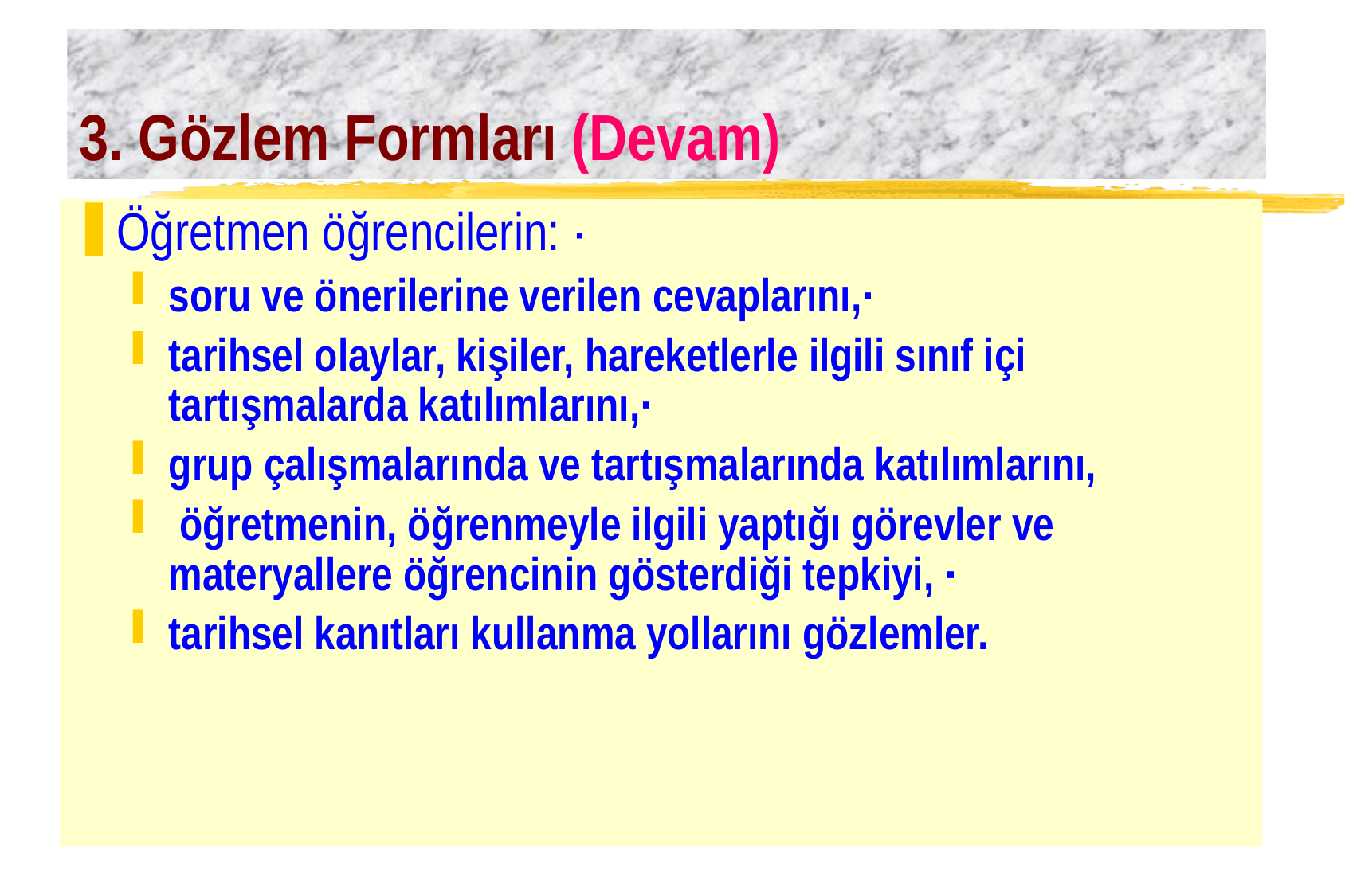

# 3. Gözlem Formları (Devam)
Öğretmen öğrencilerin: ·
soru ve önerilerine verilen cevaplarını,·
tarihsel olaylar, kişiler, hareketlerle ilgili sınıf içi tartışmalarda katılımlarını,·
grup çalışmalarında ve tartışmalarında katılımlarını,
 öğretmenin, öğrenmeyle ilgili yaptığı görevler ve materyallere öğrencinin gösterdiği tepkiyi, ·
tarihsel kanıtları kullanma yollarını gözlemler.